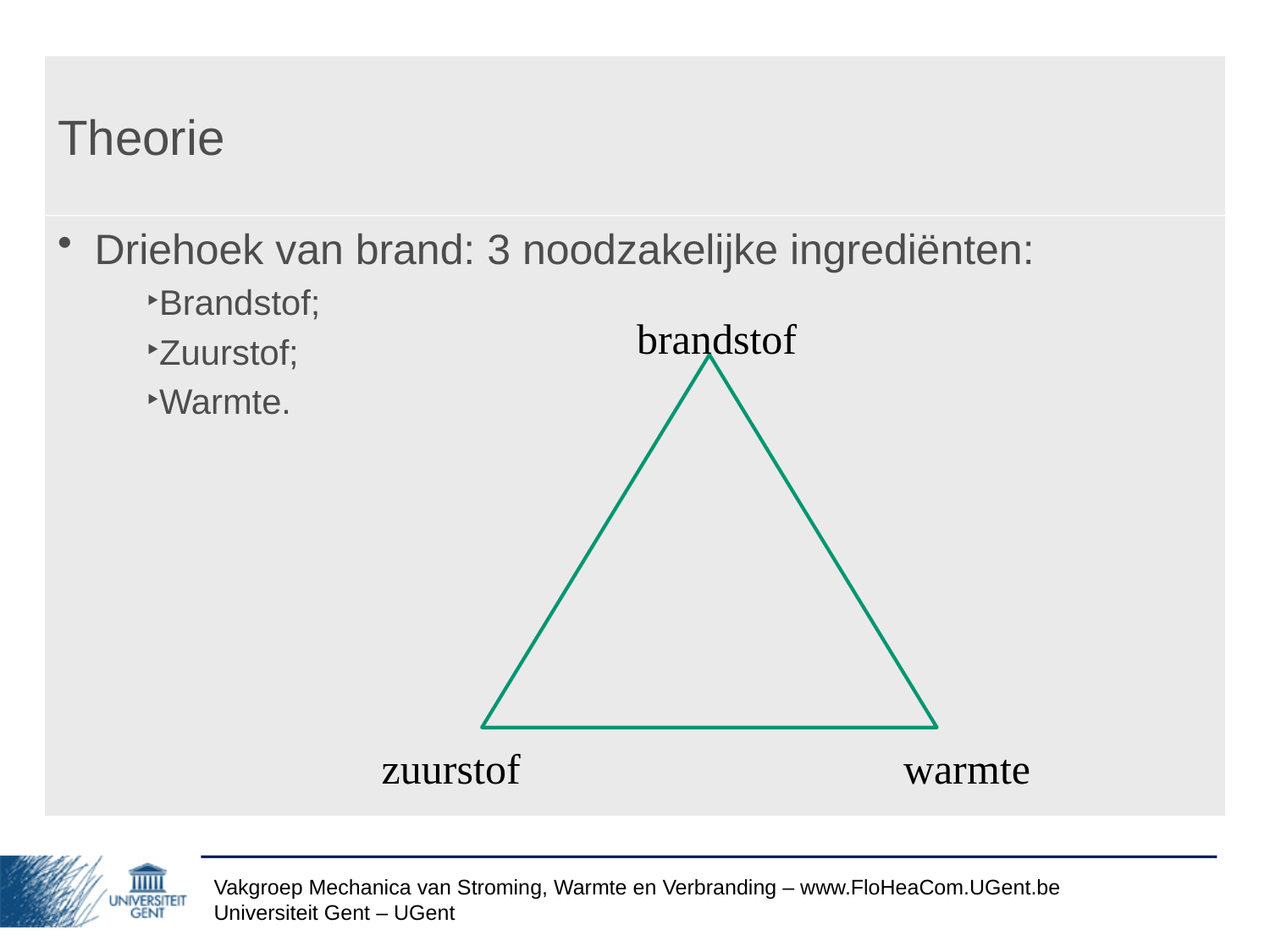

# Theorie
Driehoek van brand: 3 noodzakelijke ingrediënten:
Brandstof;
Zuurstof;
Warmte.
brandstof

zuurstof
warmte
Vakgroep Mechanica van Stroming, Warmte en Verbranding – www.FloHeaCom.UGent.be
Universiteit Gent – UGent